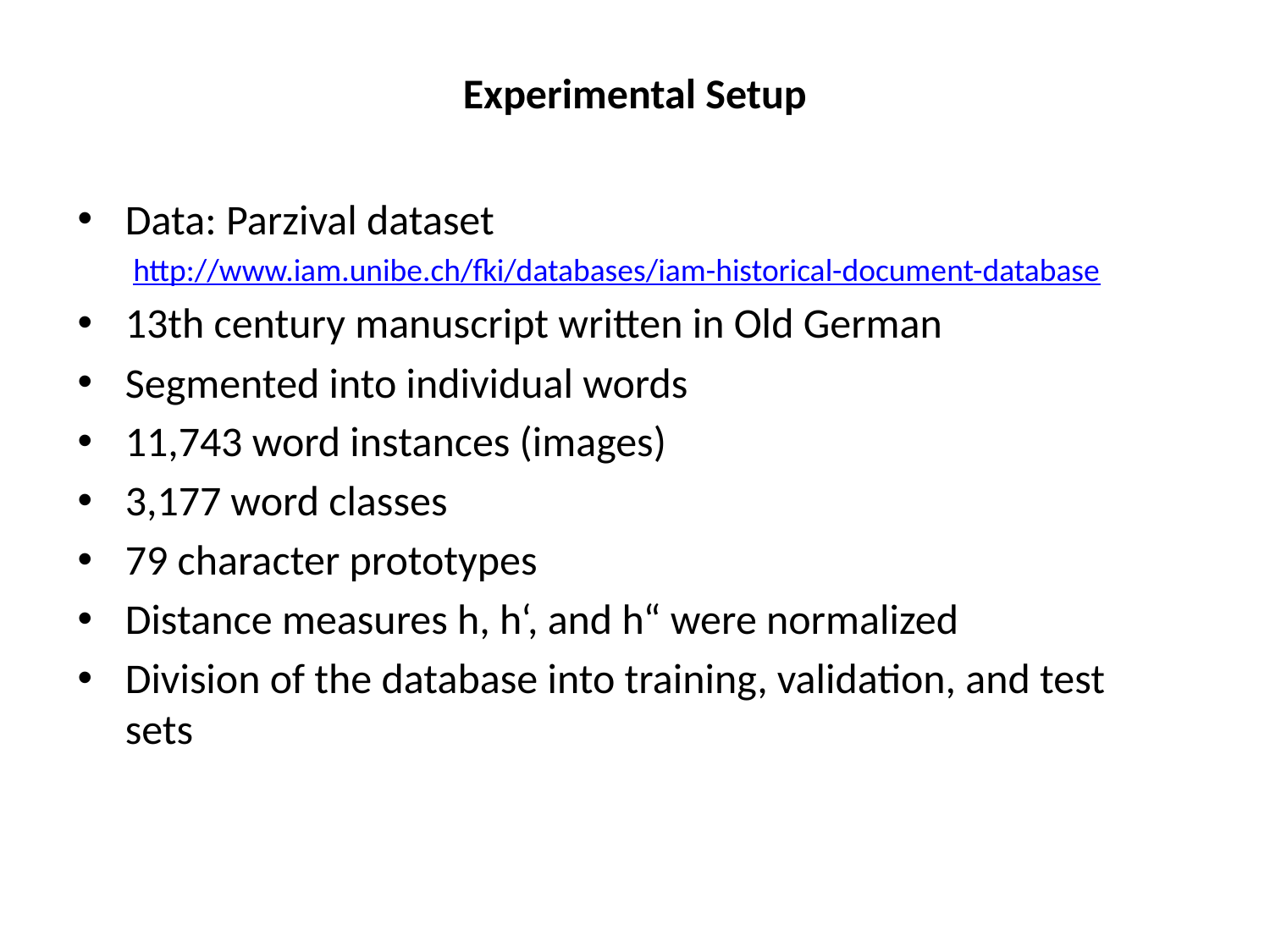

# Experimental Setup
Data: Parzival dataset
http://www.iam.unibe.ch/fki/databases/iam-historical-document-database
13th century manuscript written in Old German
Segmented into individual words
11,743 word instances (images)
3,177 word classes
79 character prototypes
Distance measures h, h‘, and h“ were normalized
Division of the database into training, validation, and test sets